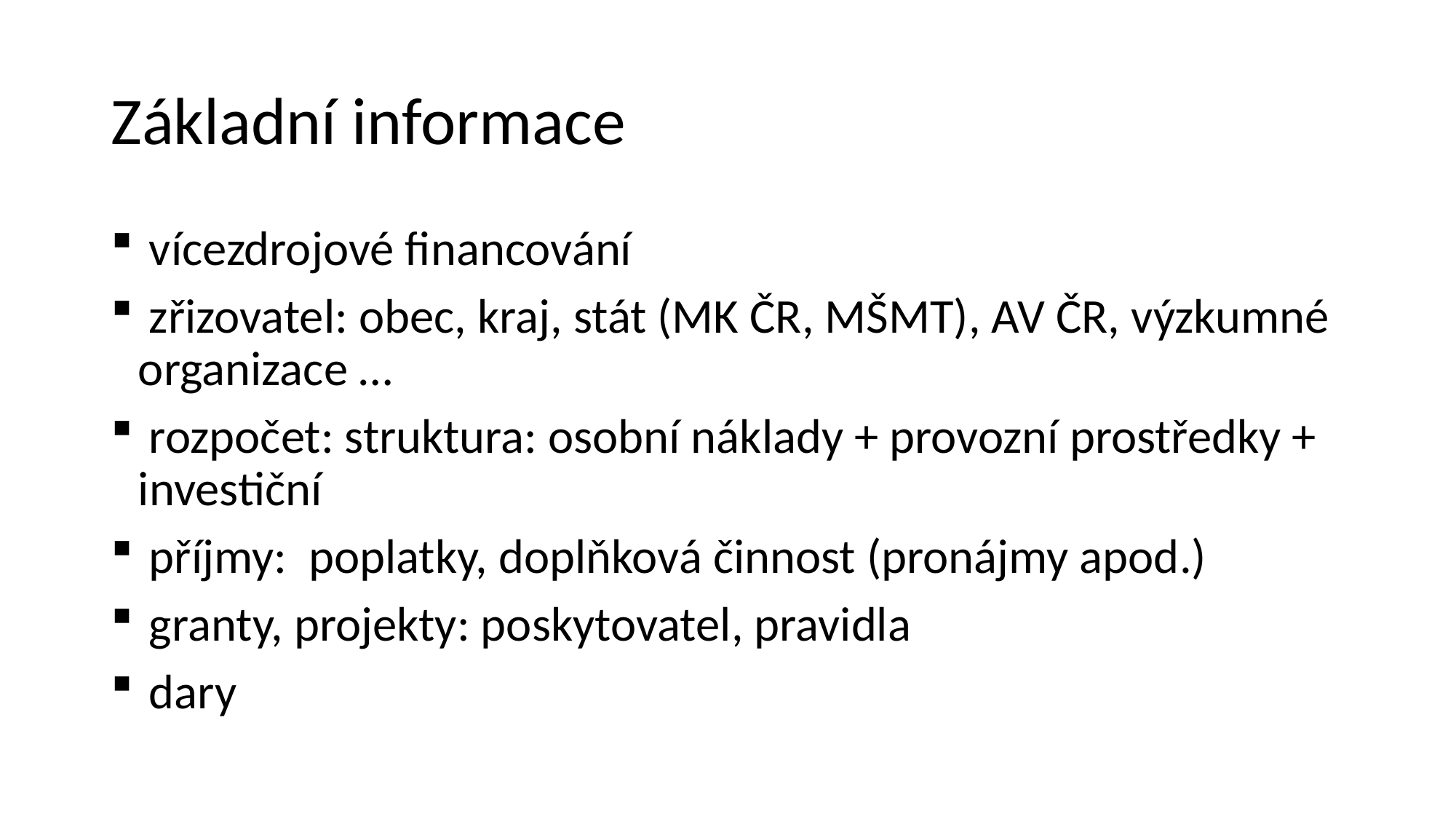

# Základní informace
 vícezdrojové financování
 zřizovatel: obec, kraj, stát (MK ČR, MŠMT), AV ČR, výzkumné organizace …
 rozpočet: struktura: osobní náklady + provozní prostředky + investiční
 příjmy:  poplatky, doplňková činnost (pronájmy apod.)
 granty, projekty: poskytovatel, pravidla
 dary